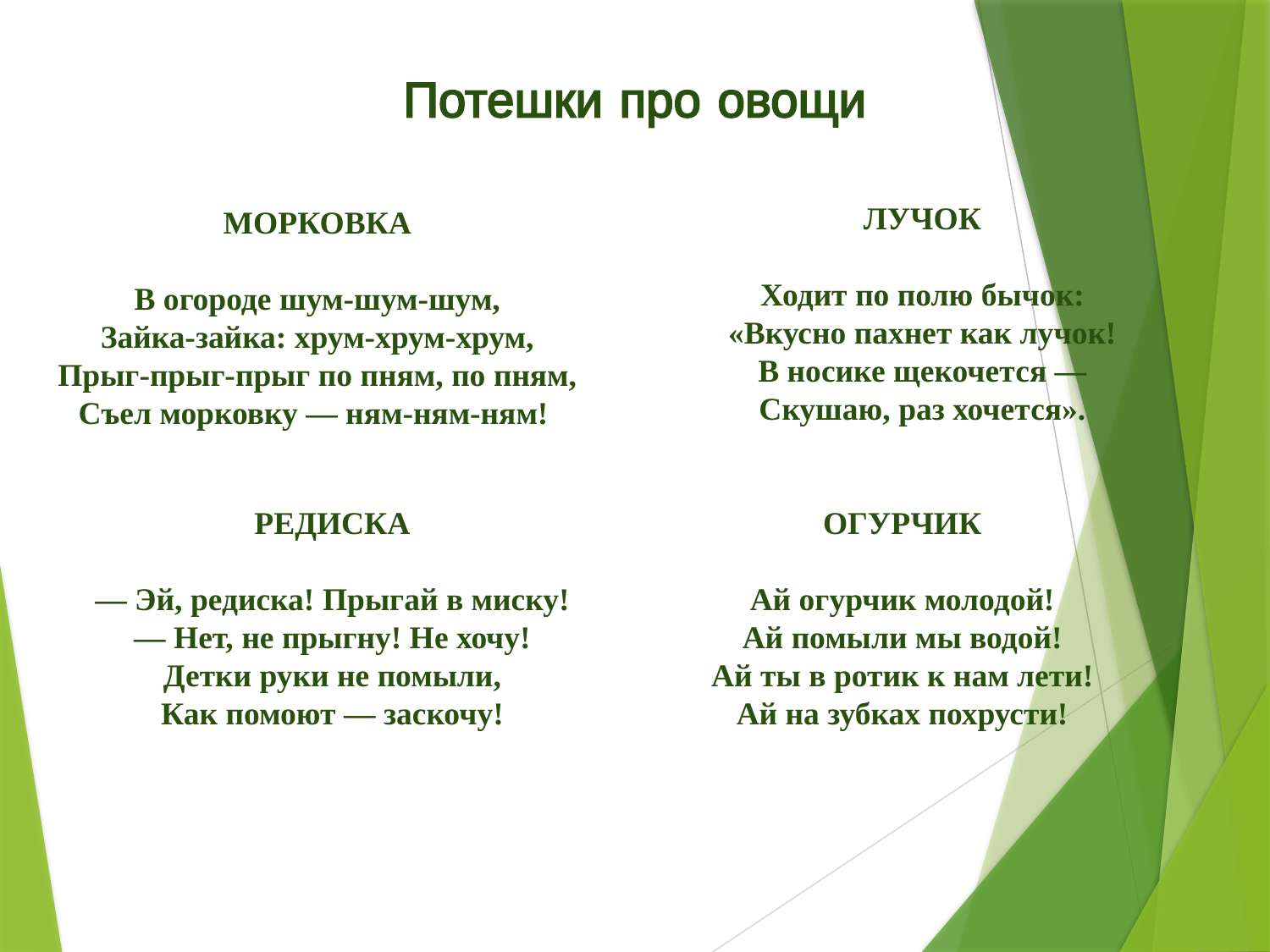

Потешки про овощи
ЛУЧОК
Ходит по полю бычок:
«Вкусно пахнет как лучок!
В носике щекочется —
Скушаю, раз хочется».
МОРКОВКА
В огороде шум-шум-шум,
Зайка-зайка: хрум-хрум-хрум,
Прыг-прыг-прыг по пням, по пням,
Съел морковку — ням-ням-ням!
РЕДИСКА
— Эй, редиска! Прыгай в миску!
— Нет, не прыгну! Не хочу!
Детки руки не помыли,
Как помоют — заскочу!
ОГУРЧИК
Ай огурчик молодой!
Ай помыли мы водой!
Ай ты в ротик к нам лети!
Ай на зубках похрусти!